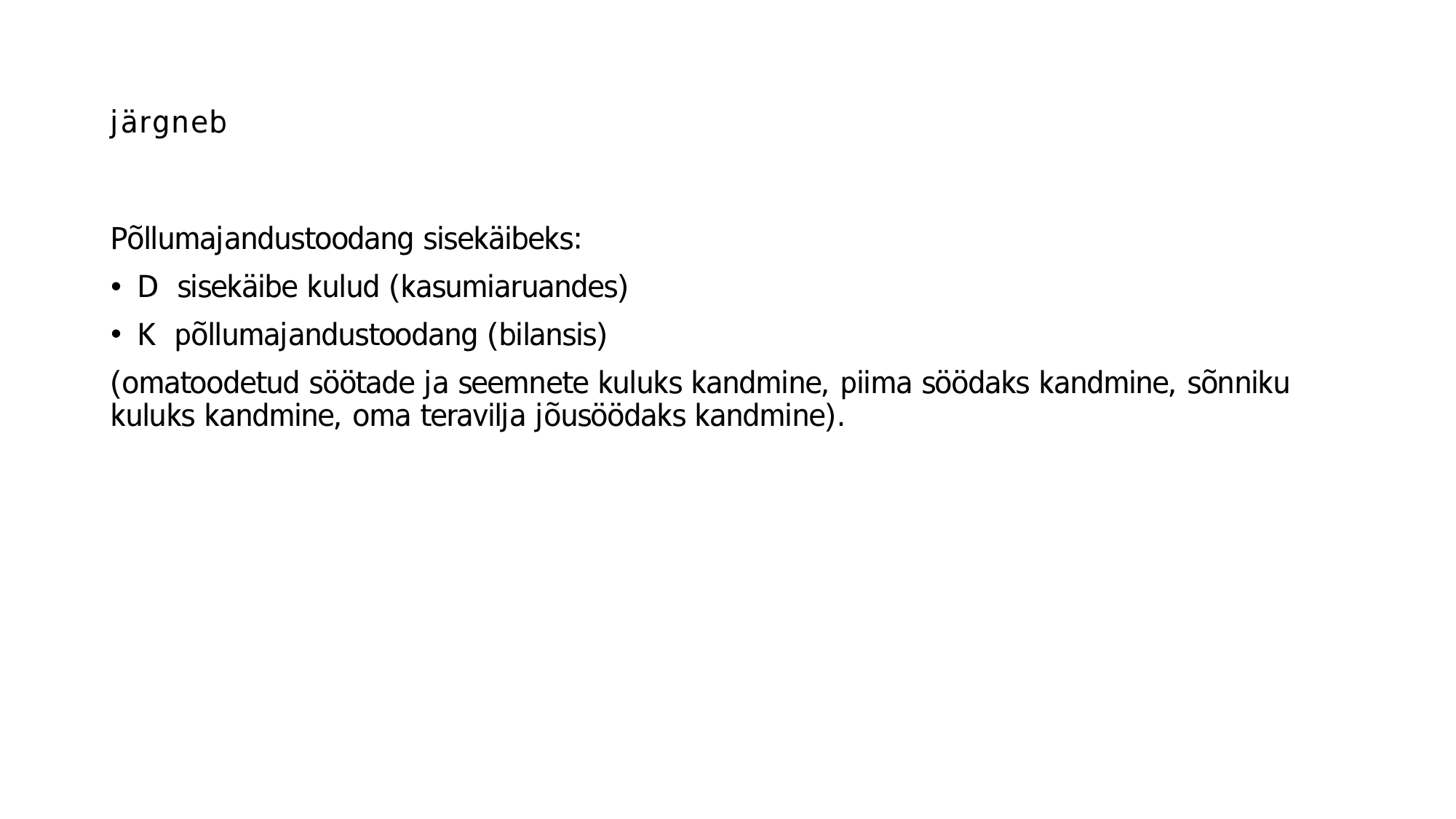

# järgneb
Põllumajandustoodang sisekäibeks:
D  sisekäibe kulud (kasumiaruandes)
K  põllumajandustoodang (bilansis)
(omatoodetud söötade ja seemnete kuluks kandmine, piima söödaks kandmine, sõnniku kuluks kandmine, oma teravilja jõusöödaks kandmine).